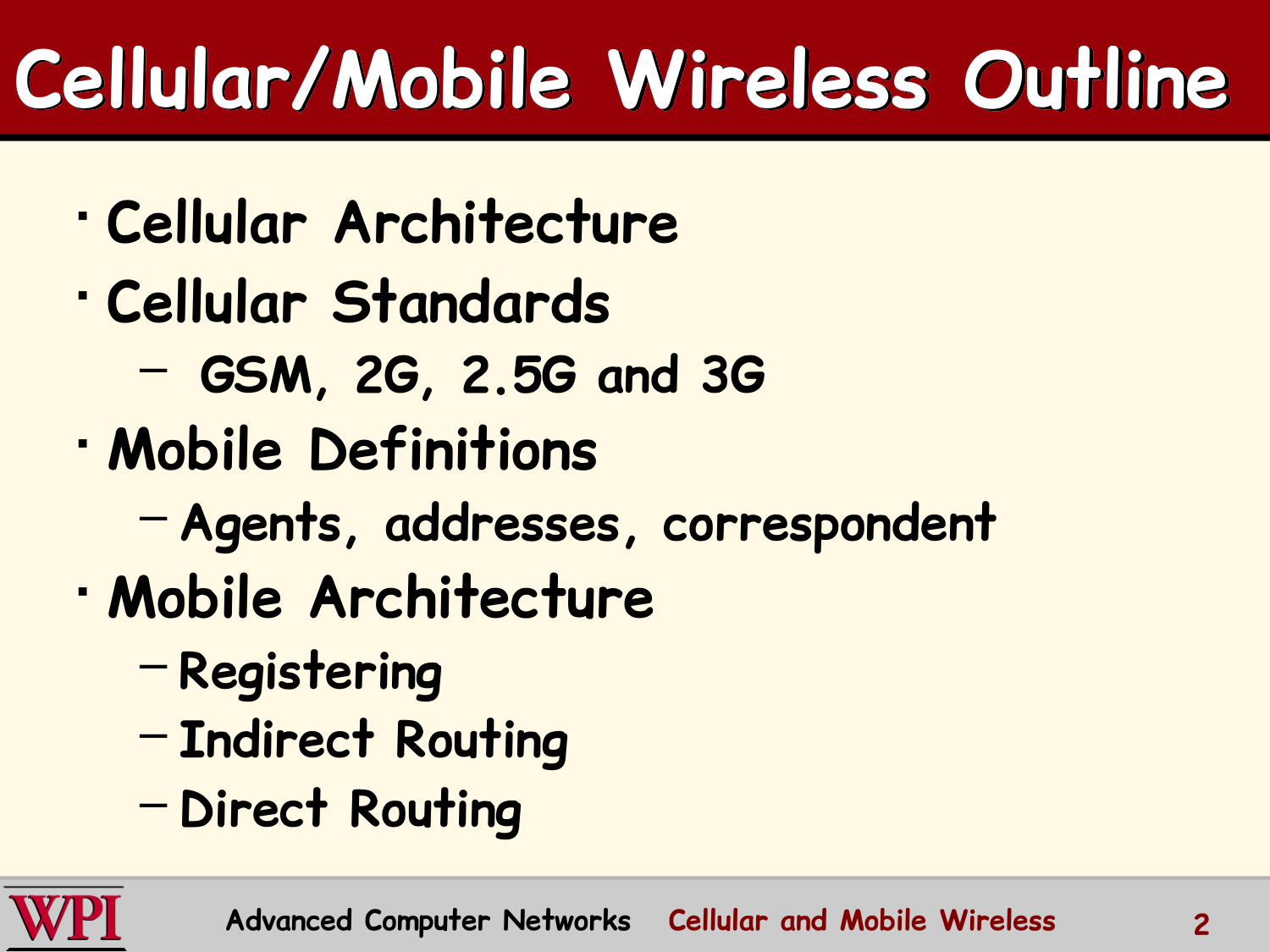

# Cellular/Mobile Wireless Outline
Cellular Architecture
Cellular Standards
 GSM, 2G, 2.5G and 3G
Mobile Definitions
Agents, addresses, correspondent
Mobile Architecture
Registering
Indirect Routing
Direct Routing
Advanced Computer Networks   Cellular and Mobile Wireless
2